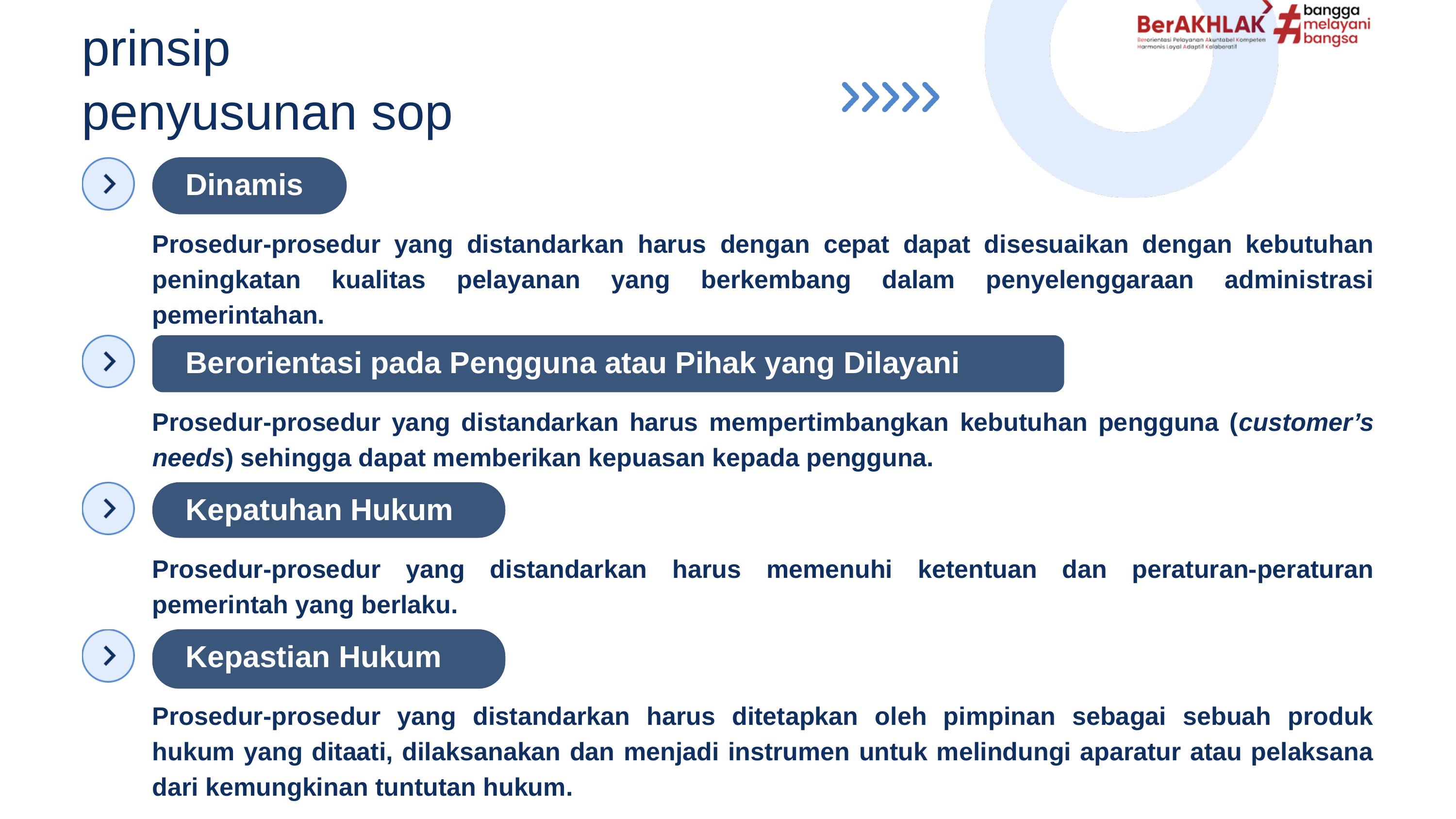

prinsip
penyusunan sop

Dinamis
Prosedur-prosedur yang distandarkan harus dengan cepat dapat disesuaikan dengan kebutuhan peningkatan kualitas pelayanan yang berkembang dalam penyelenggaraan administrasi pemerintahan.

Berorientasi pada Pengguna atau Pihak yang Dilayani
Prosedur-prosedur yang distandarkan harus mempertimbangkan kebutuhan pengguna (customer’s needs) sehingga dapat memberikan kepuasan kepada pengguna.

Kepatuhan Hukum
Prosedur-prosedur yang distandarkan harus memenuhi ketentuan dan peraturan-peraturan pemerintah yang berlaku.

Kepastian Hukum
Prosedur-prosedur yang distandarkan harus ditetapkan oleh pimpinan sebagai sebuah produk hukum yang ditaati, dilaksanakan dan menjadi instrumen untuk melindungi aparatur atau pelaksana dari kemungkinan tuntutan hukum.